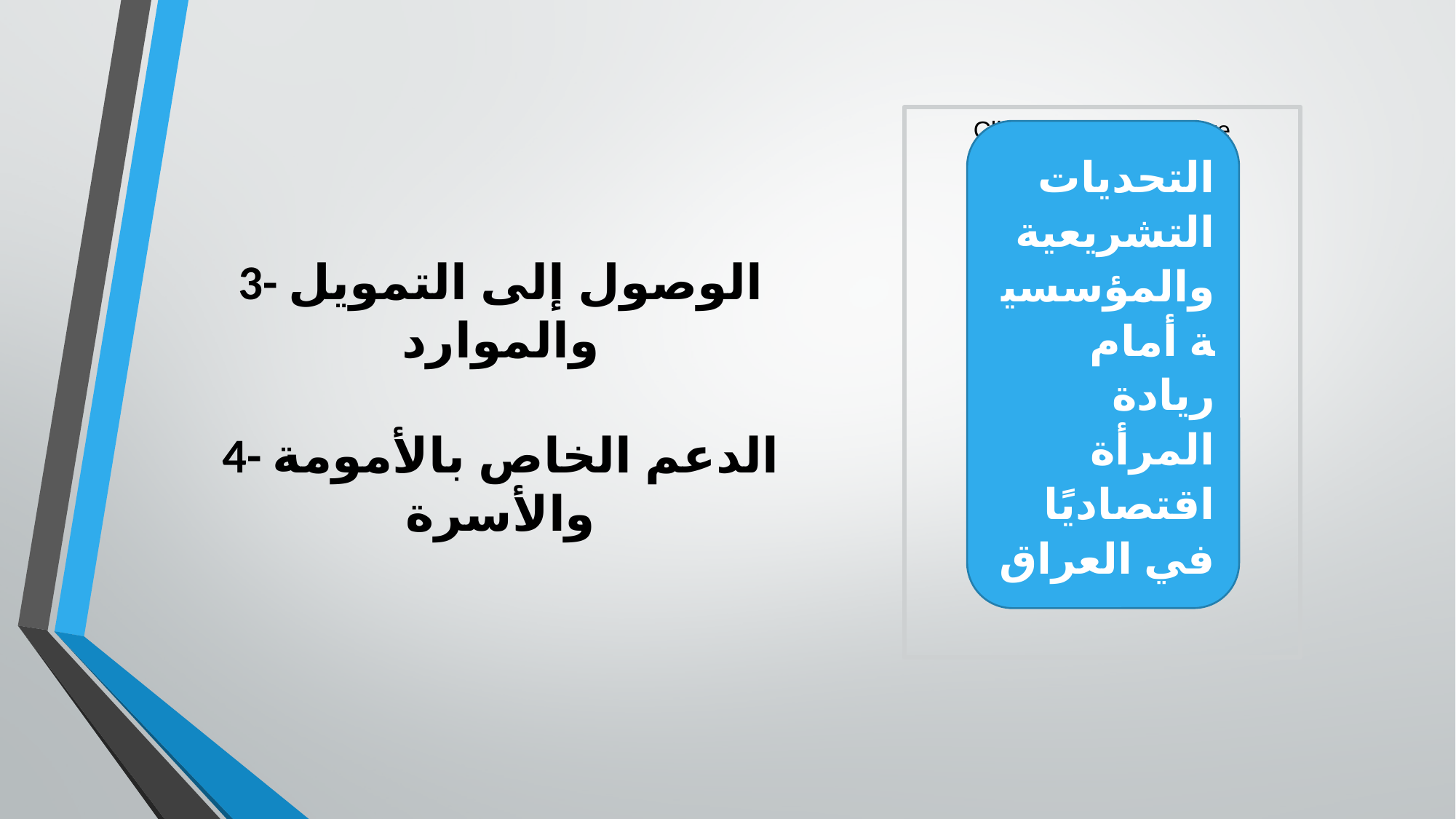

التحديات التشريعية والمؤسسية أمام ريادة المرأة اقتصاديًا في العراق
# 3- الوصول إلى التمويل والموارد
4- الدعم الخاص بالأمومة والأسرة